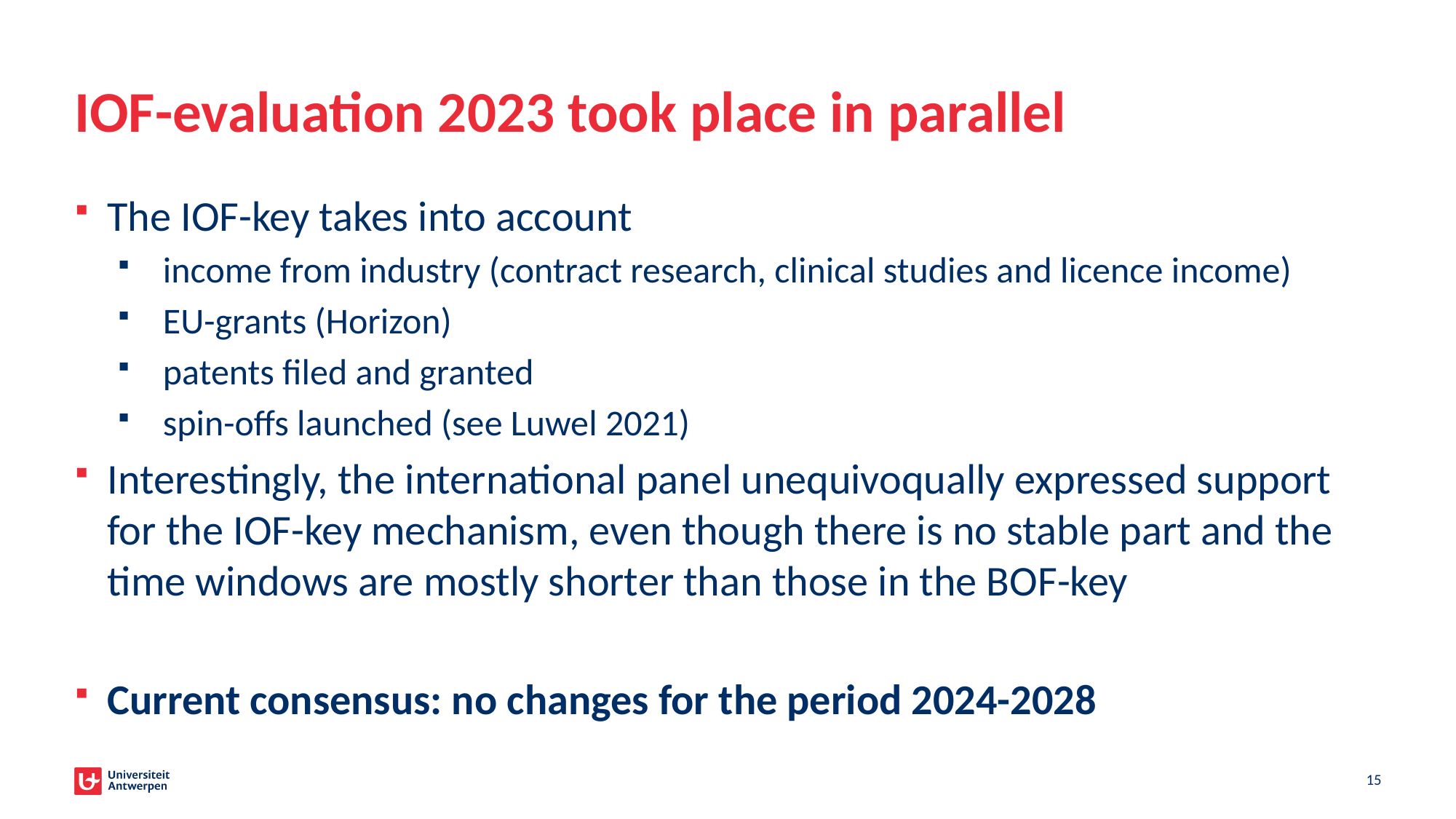

# IOF-evaluation 2023 took place in parallel
The IOF-key takes into account
income from industry (contract research, clinical studies and licence income)
EU-grants (Horizon)
patents filed and granted
spin-offs launched (see Luwel 2021)
Interestingly, the international panel unequivoqually expressed support for the IOF-key mechanism, even though there is no stable part and the time windows are mostly shorter than those in the BOF-key

Current consensus: no changes for the period 2024-2028
15